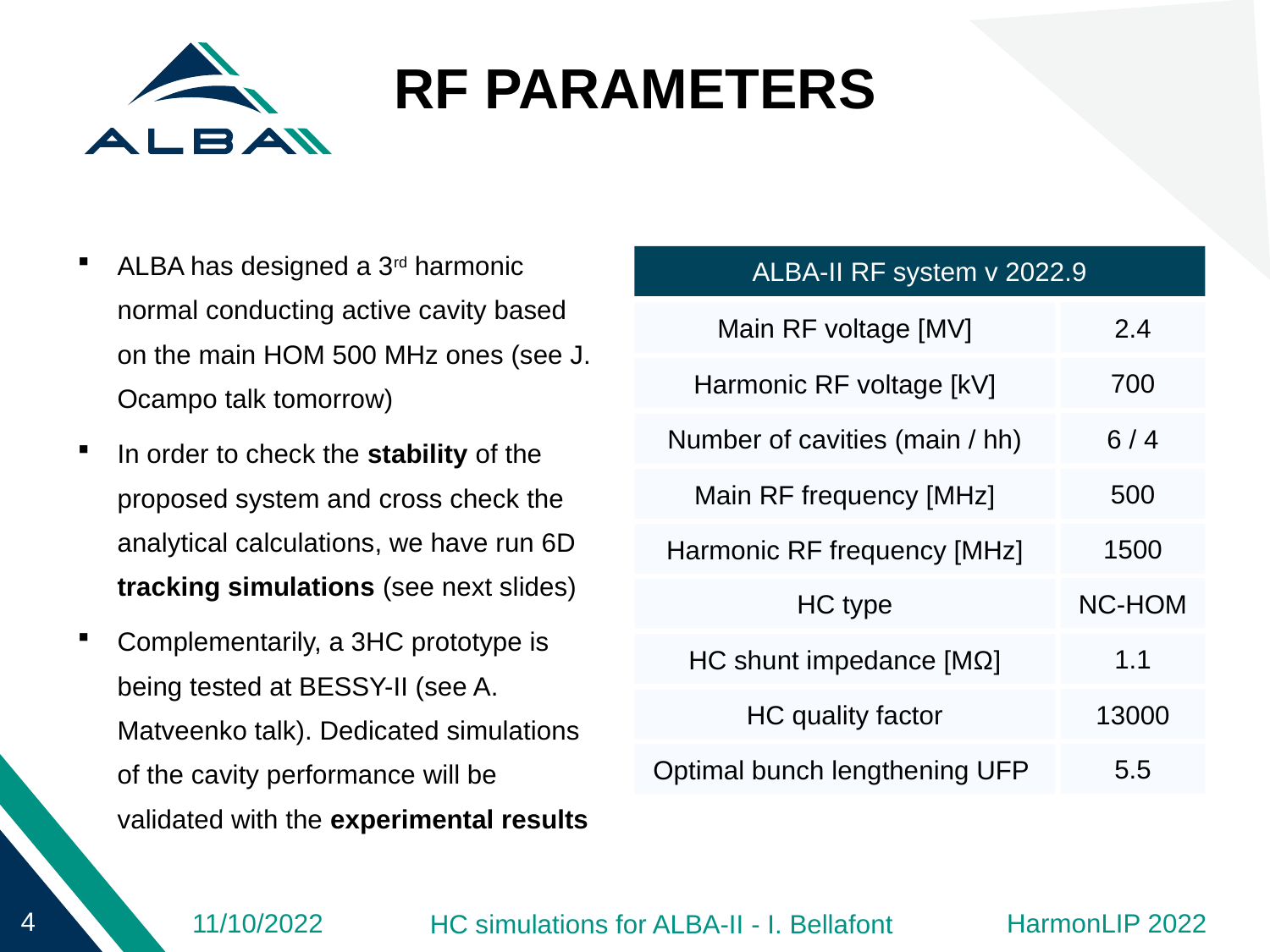

# RF PARAMETERS
ALBA has designed a 3rd harmonic normal conducting active cavity based on the main HOM 500 MHz ones (see J. Ocampo talk tomorrow)
In order to check the stability of the proposed system and cross check the analytical calculations, we have run 6D tracking simulations (see next slides)
Complementarily, a 3HC prototype is being tested at BESSY-II (see A. Matveenko talk). Dedicated simulations of the cavity performance will be validated with the experimental results

ALBA-II RF system v 2022.9
2.4
Main RF voltage [MV]
700
Harmonic RF voltage [kV]
6 / 4
Number of cavities (main / hh)
500
Main RF frequency [MHz]
1500
Harmonic RF frequency [MHz]
NC-HOM
HC type
1.1
HC shunt impedance [MΩ]
13000
HC quality factor
5.5
Optimal bunch lengthening UFP